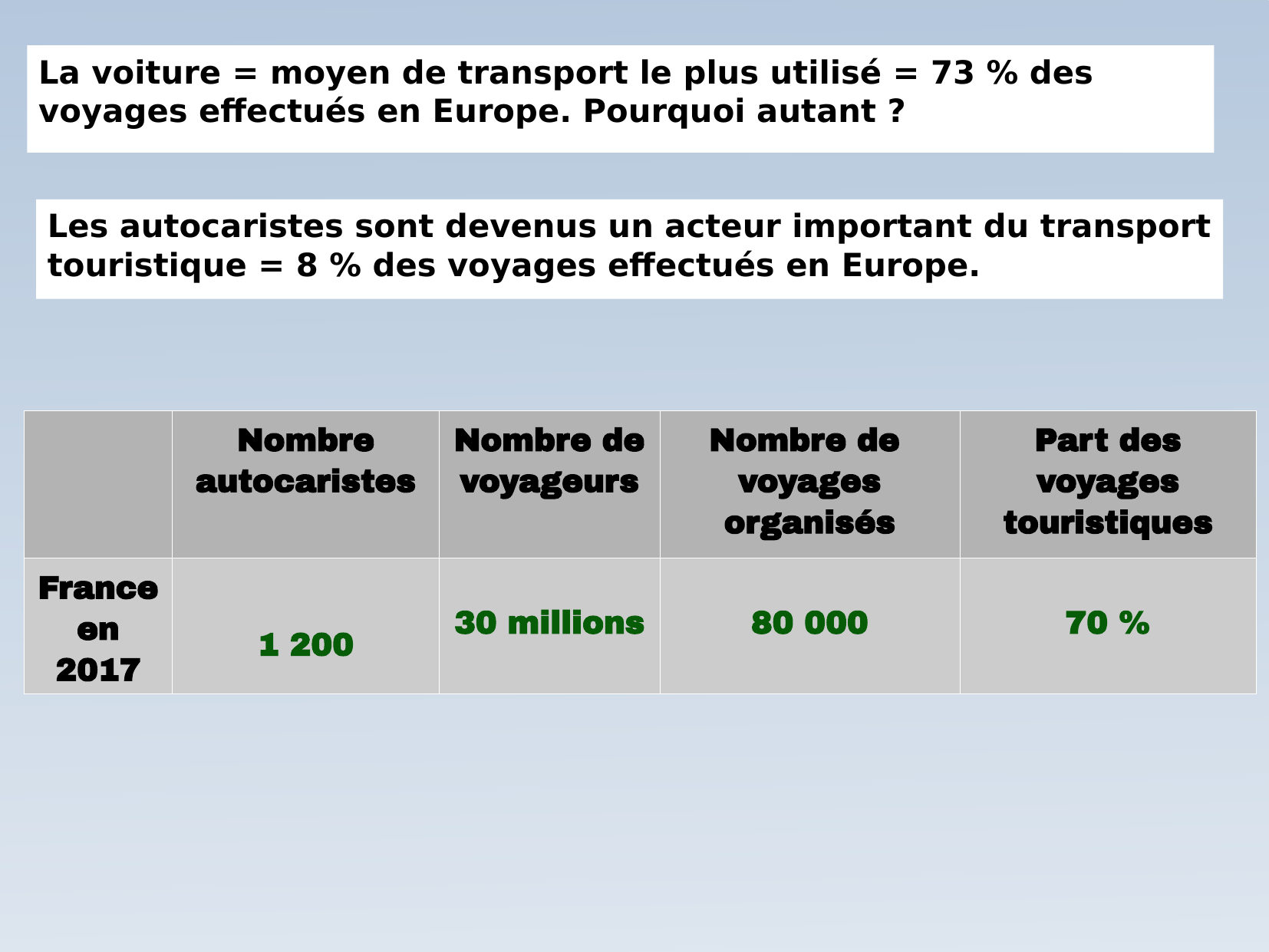

La voiture = moyen de transport le plus utilisé = 73 % des voyages effectués en Europe. Pourquoi autant ?
Les autocaristes sont devenus un acteur important du transport touristique = 8 % des voyages effectués en Europe.
|  | Nombre autocaristes | Nombre de voyageurs | Nombre de voyages organisés | Part des voyages touristiques |
| --- | --- | --- | --- | --- |
| France en 2017 | 1 200 | 30 millions | 80 000 | 70 % |